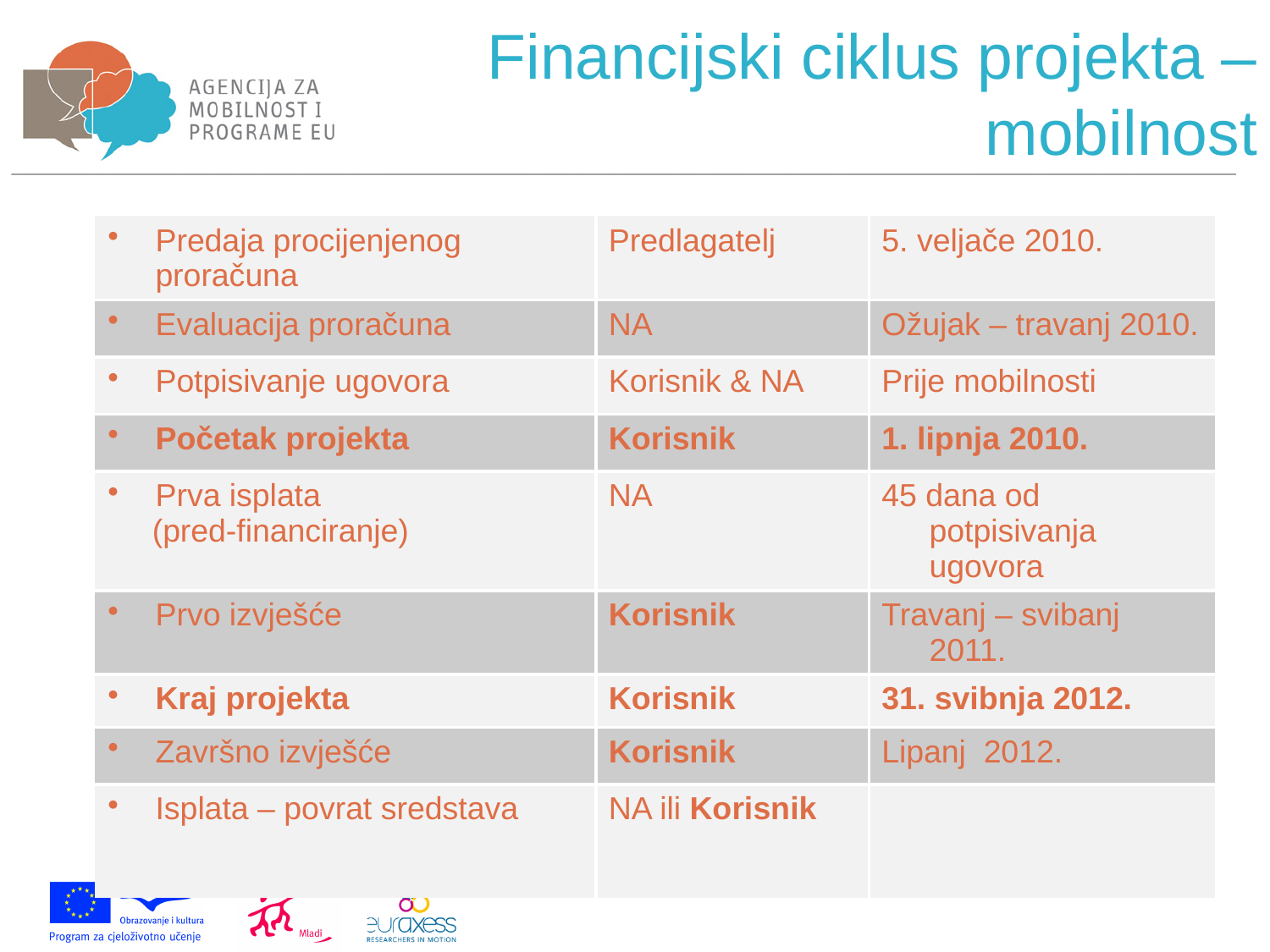

# Financijski ciklus projekta – mobilnost
| Predaja procijenjenog proračuna | Predlagatelj | 5. veljače 2010. |
| --- | --- | --- |
| Evaluacija proračuna | NA | Ožujak – travanj 2010. |
| Potpisivanje ugovora | Korisnik & NA | Prije mobilnosti |
| Početak projekta | Korisnik | 1. lipnja 2010. |
| Prva isplata (pred-financiranje) | NA | 45 dana od potpisivanja ugovora |
| Prvo izvješće | Korisnik | Travanj – svibanj 2011. |
| Kraj projekta | Korisnik | 31. svibnja 2012. |
| Završno izvješće | Korisnik | Lipanj 2012. |
| Isplata – povrat sredstava | NA ili Korisnik |  |